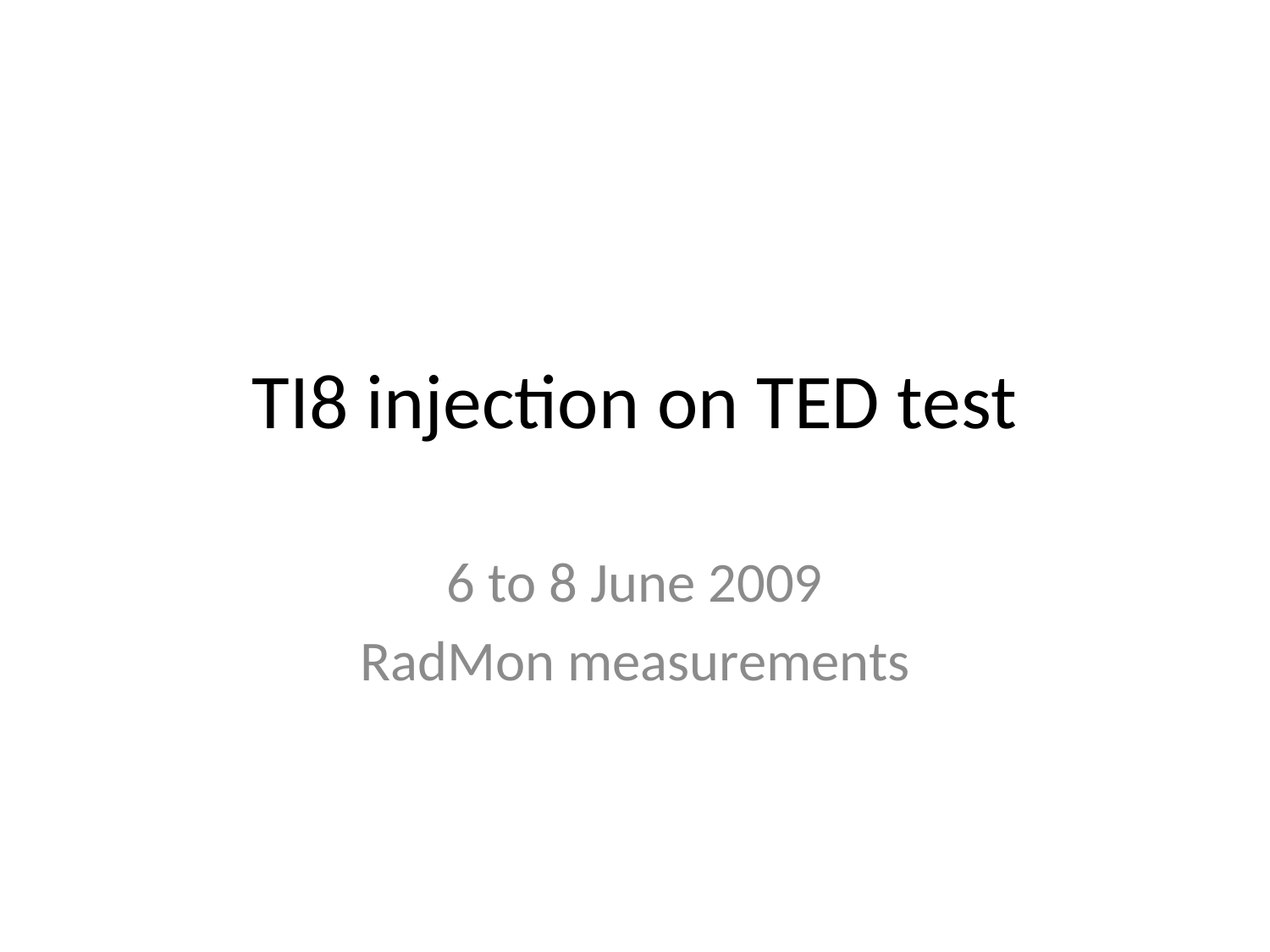

# TI8 injection on TED test
6 to 8 June 2009
RadMon measurements